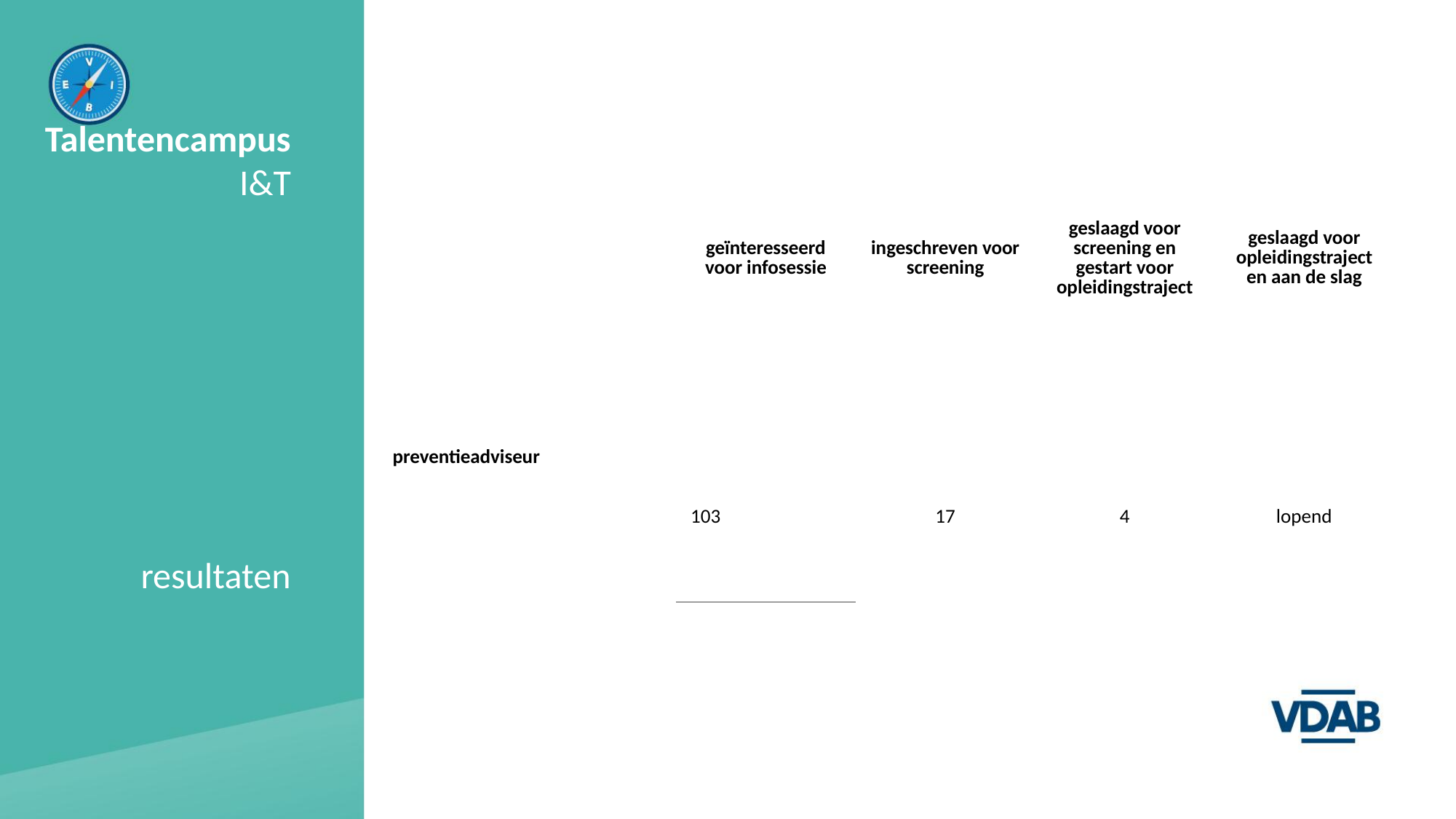

|  | geïnteresseerd voor infosessie | ingeschreven voor screening | geslaagd voor screening en gestart voor opleidingstraject | geslaagd voor opleidingstraject en aan de slag |
| --- | --- | --- | --- | --- |
| preventieadviseur | 103 | 17 | 4 | lopend |
Talentencampus
I&T

resultaten